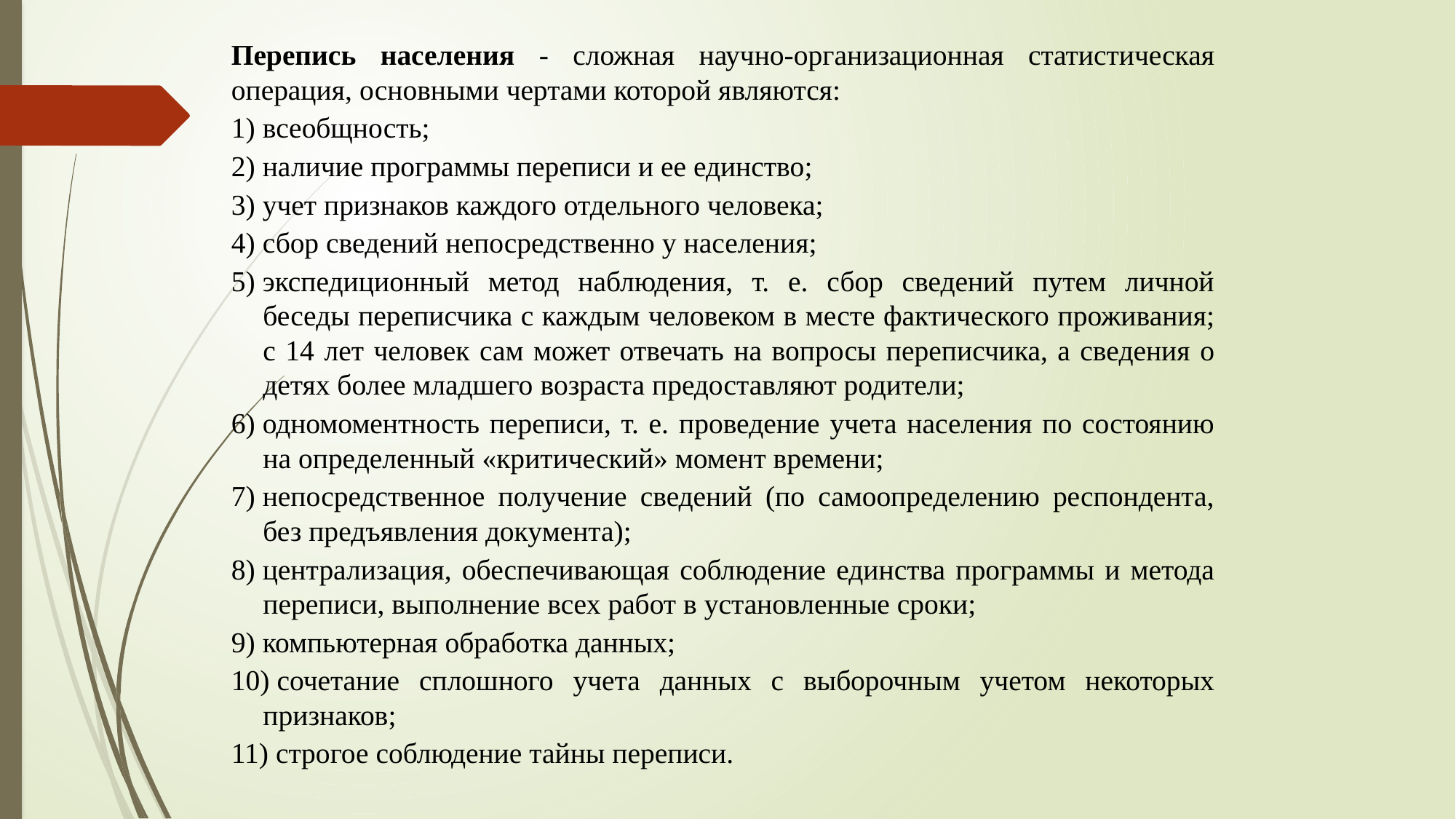

Перепись населения - сложная научно-организационная статистическая операция, основными чертами которой являются:
1) всеобщность;
2) наличие программы переписи и ее единство;
3) учет признаков каждого отдельного человека;
4) сбор сведений непосредственно у населения;
5) экспедиционный метод наблюдения, т. е. сбор сведений путем личной беседы переписчика с каждым человеком в месте фактического проживания; с 14 лет человек сам может отвечать на вопросы переписчика, а сведения о детях более младшего возраста предоставляют родители;
6) одномоментность переписи, т. е. проведение учета населения по состоянию на определенный «критический» момент времени;
7) непосредственное получение сведений (по самоопределению респондента, без предъявления документа);
8) централизация, обеспечивающая соблюдение единства программы и метода переписи, выполнение всех работ в установленные сроки;
9) компьютерная обработка данных;
10) сочетание сплошного учета данных с выборочным учетом некоторых признаков;
11) строгое соблюдение тайны переписи.